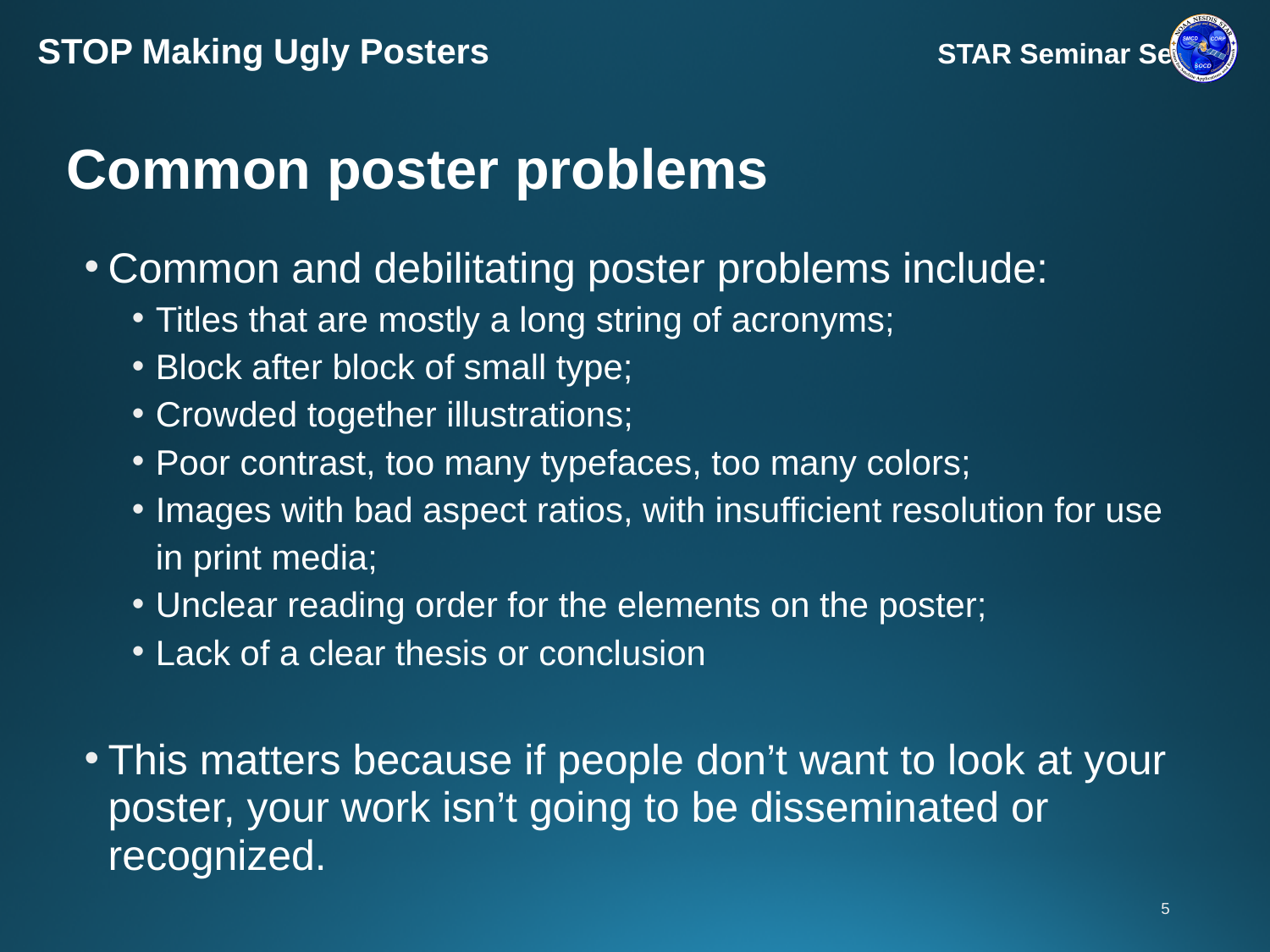

# Common poster problems
Common and debilitating poster problems include:
Titles that are mostly a long string of acronyms;
Block after block of small type;
Crowded together illustrations;
Poor contrast, too many typefaces, too many colors;
Images with bad aspect ratios, with insufficient resolution for use in print media;
Unclear reading order for the elements on the poster;
Lack of a clear thesis or conclusion

This matters because if people don’t want to look at your poster, your work isn’t going to be disseminated or recognized.
5